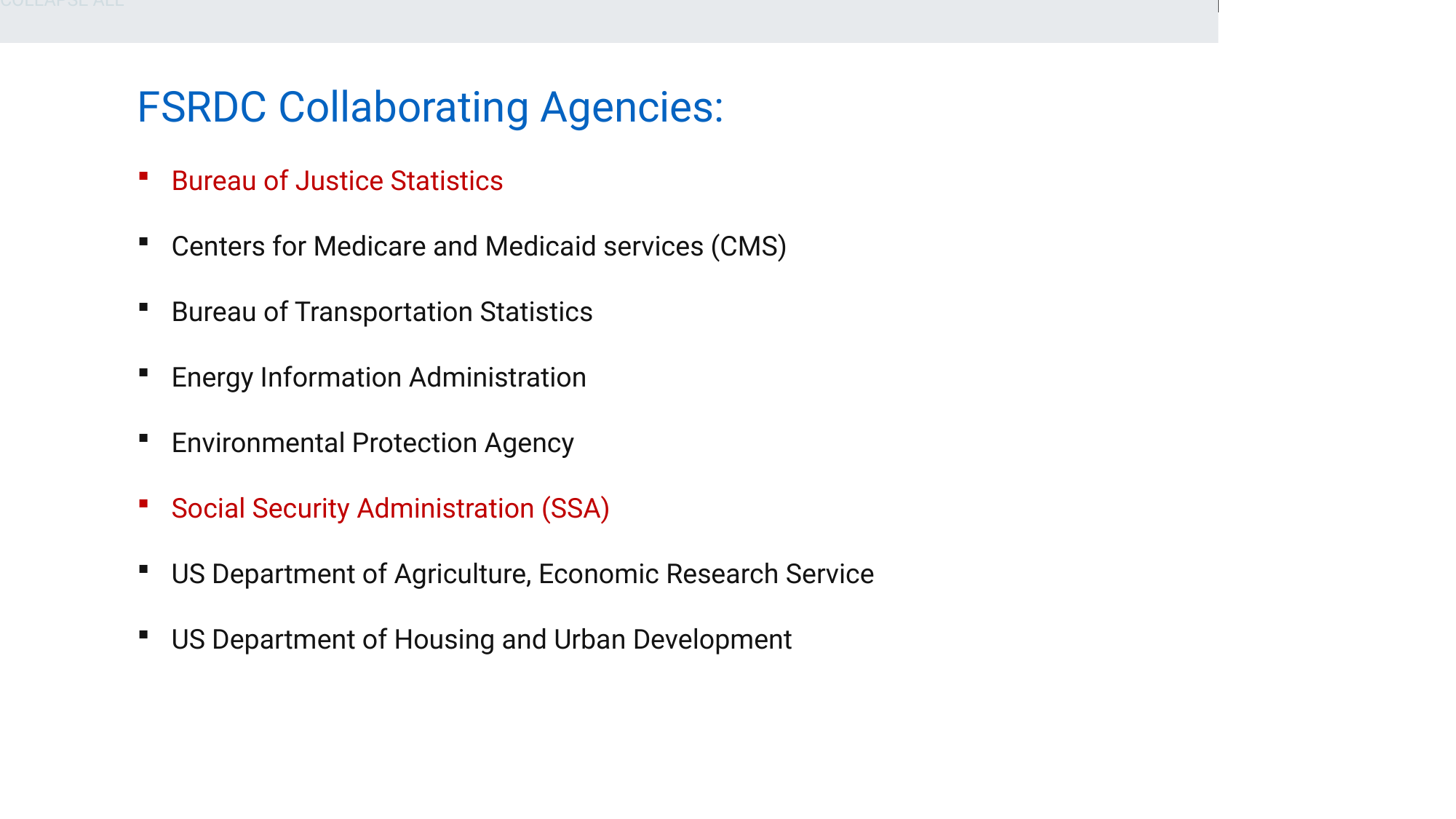

COLLAPSE ALL

FSRDC Collaborating Agencies:

Bureau of Justice Statistics

Centers for Medicare and Medicaid services (CMS)

Bureau of Transportation Statistics

Energy Information Administration

Environmental Protection Agency

Social Security Administration (SSA)

US Department of Agriculture, Economic Research Service

US Department of Housing and Urban Development